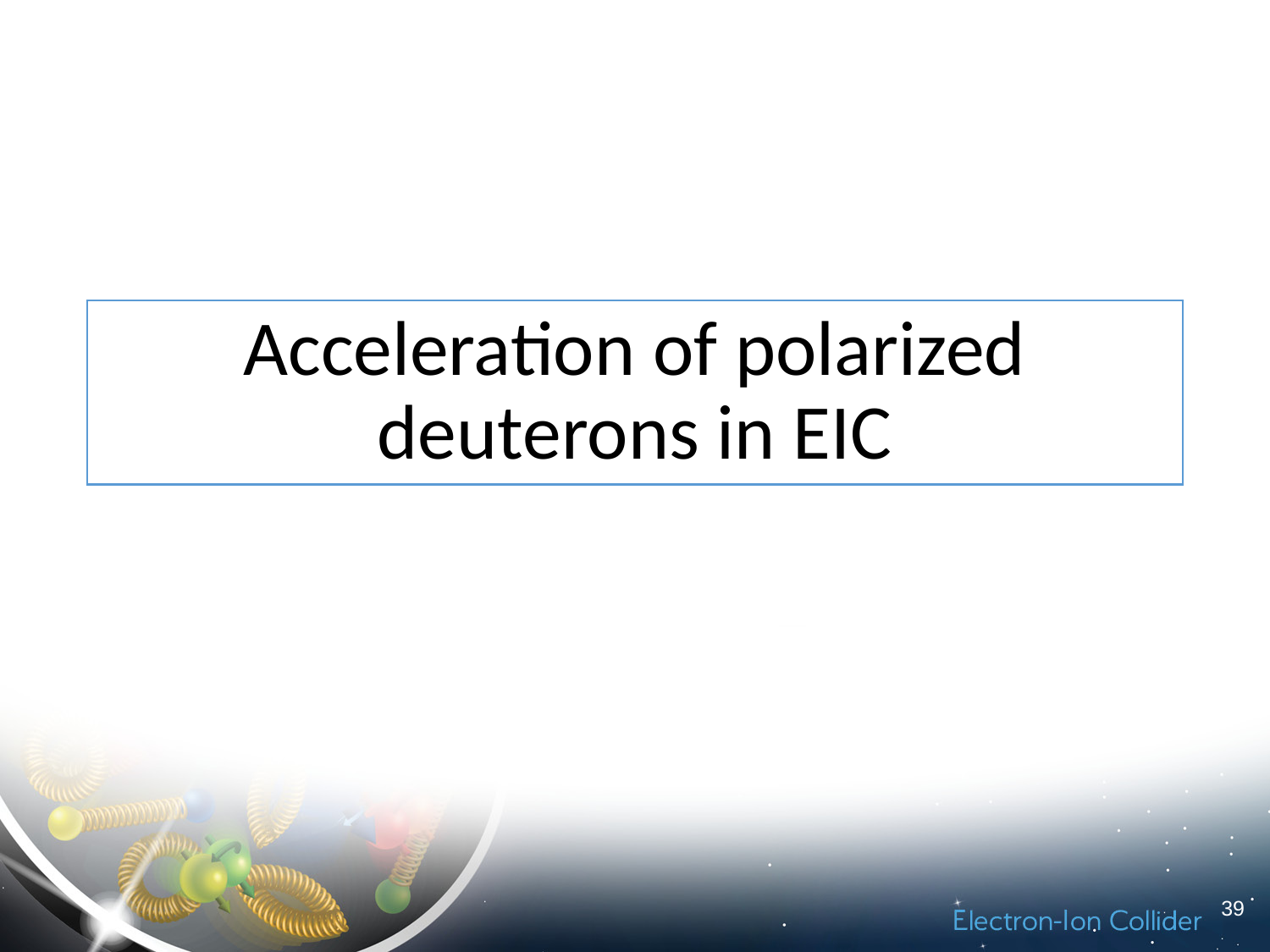

Acceleration of polarized deuterons in EIC
39